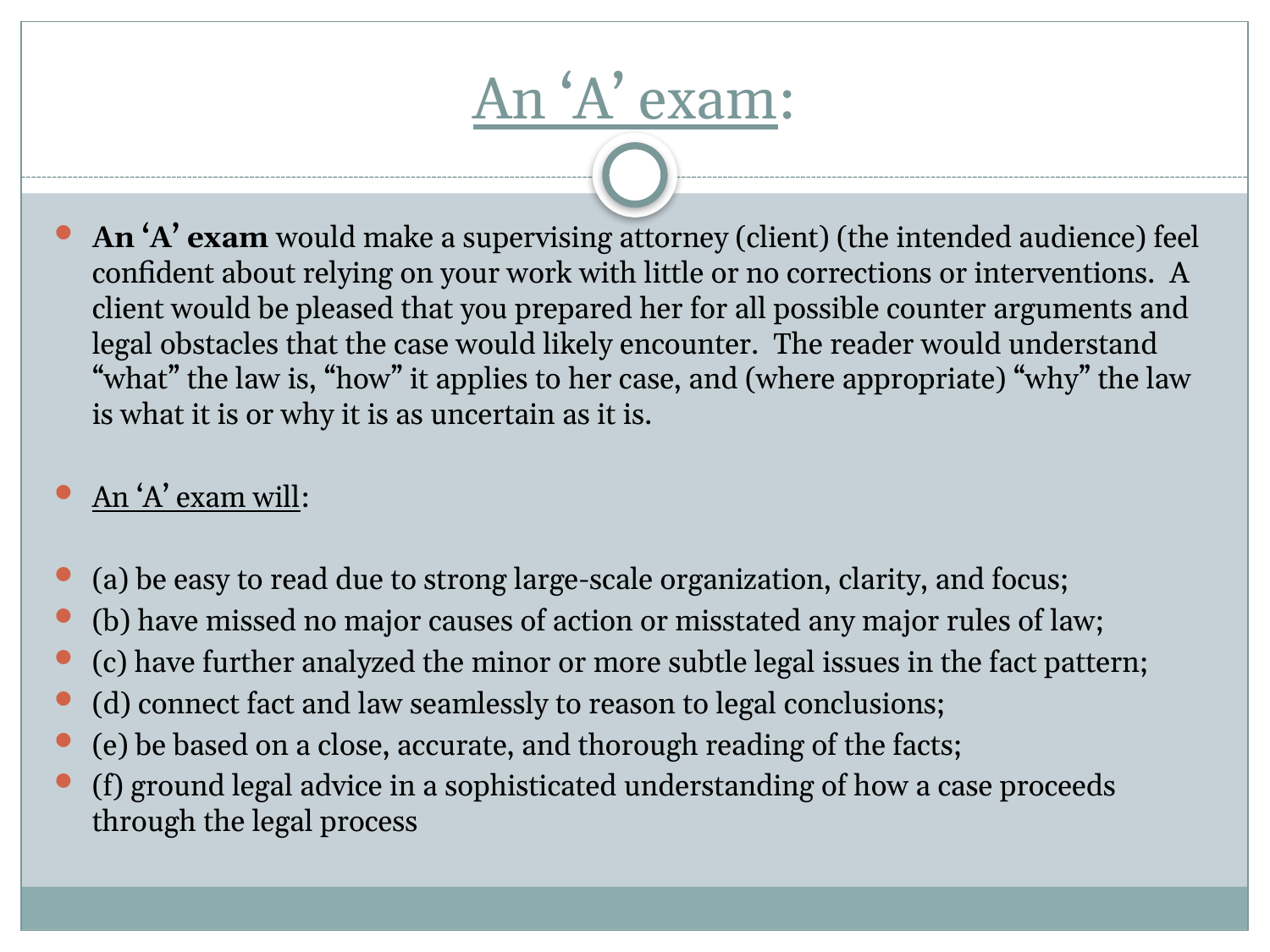

# An ‘A’ exam:
An ‘A’ exam would make a supervising attorney (client) (the intended audience) feel confident about relying on your work with little or no corrections or interventions.  A client would be pleased that you prepared her for all possible counter arguments and legal obstacles that the case would likely encounter.  The reader would understand “what” the law is, “how” it applies to her case, and (where appropriate) “why” the law is what it is or why it is as uncertain as it is.

An ‘A’ exam will:

(a) be easy to read due to strong large-scale organization, clarity, and focus;
(b) have missed no major causes of action or misstated any major rules of law;
(c) have further analyzed the minor or more subtle legal issues in the fact pattern;
(d) connect fact and law seamlessly to reason to legal conclusions;
(e) be based on a close, accurate, and thorough reading of the facts;
(f) ground legal advice in a sophisticated understanding of how a case proceeds through the legal process